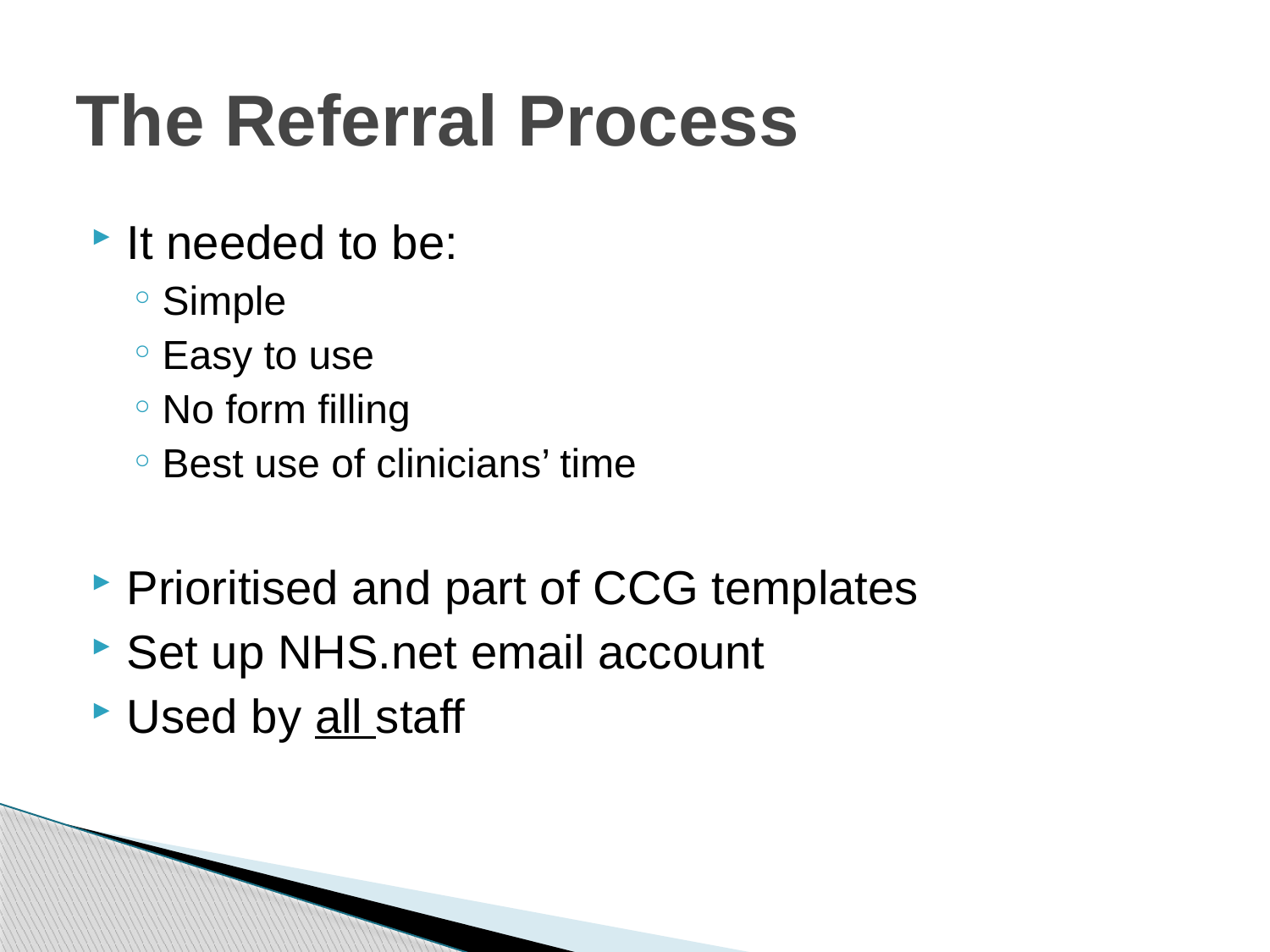

# The Referral Process
It needed to be:
Simple
Easy to use
No form filling
Best use of clinicians’ time

Prioritised and part of CCG templates
Set up NHS.net email account
Used by all staff